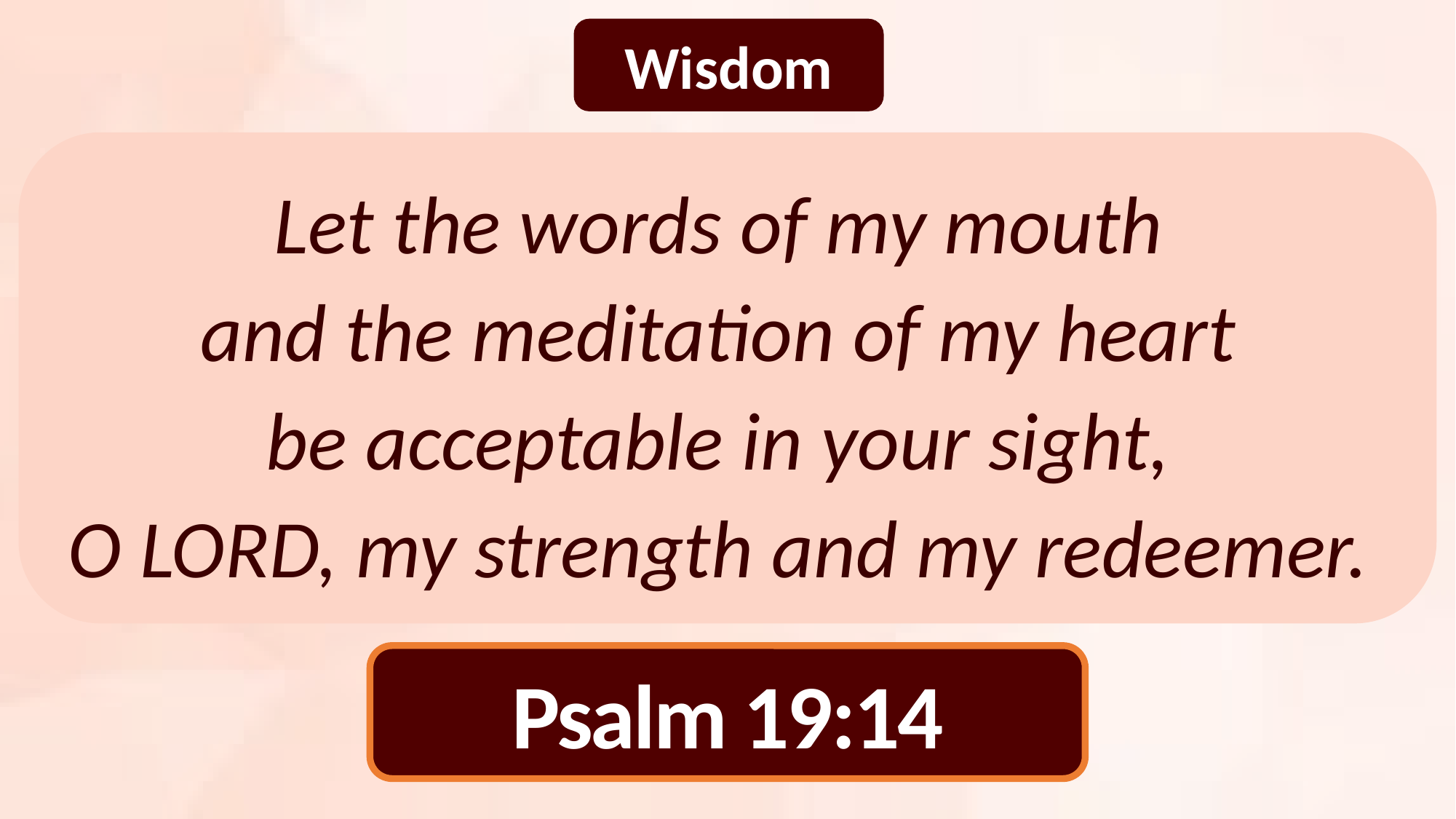

Wisdom
Let the words of my mouth
and the meditation of my heart
be acceptable in your sight,
O LORD, my strength and my redeemer.
Psalm 19:14